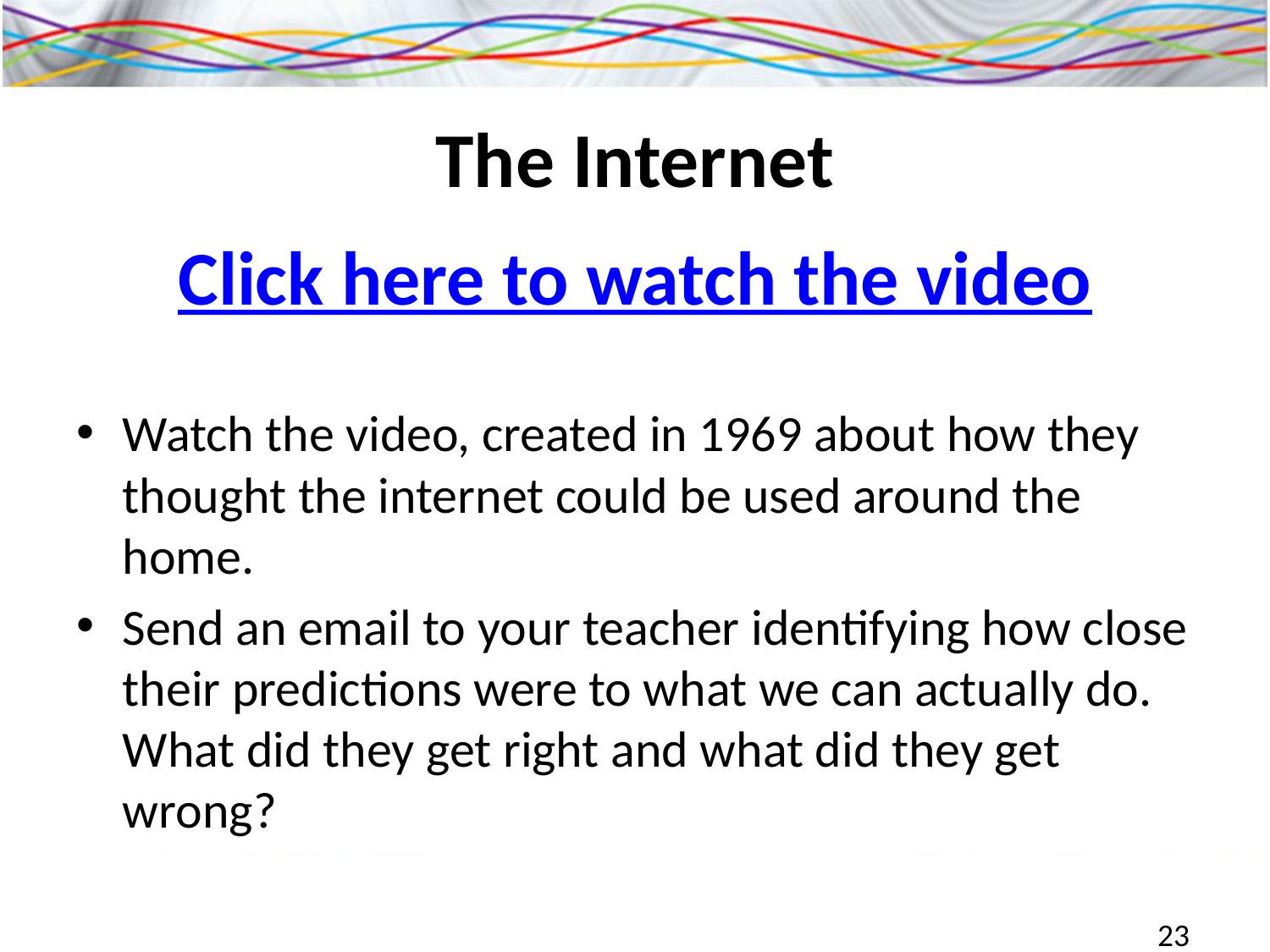

# The Internet
Click here to watch the video

Watch the video, created in 1969 about how they thought the internet could be used around the home.
Send an email to your teacher identifying how close their predictions were to what we can actually do.  What did they get right and what did they get wrong?
23